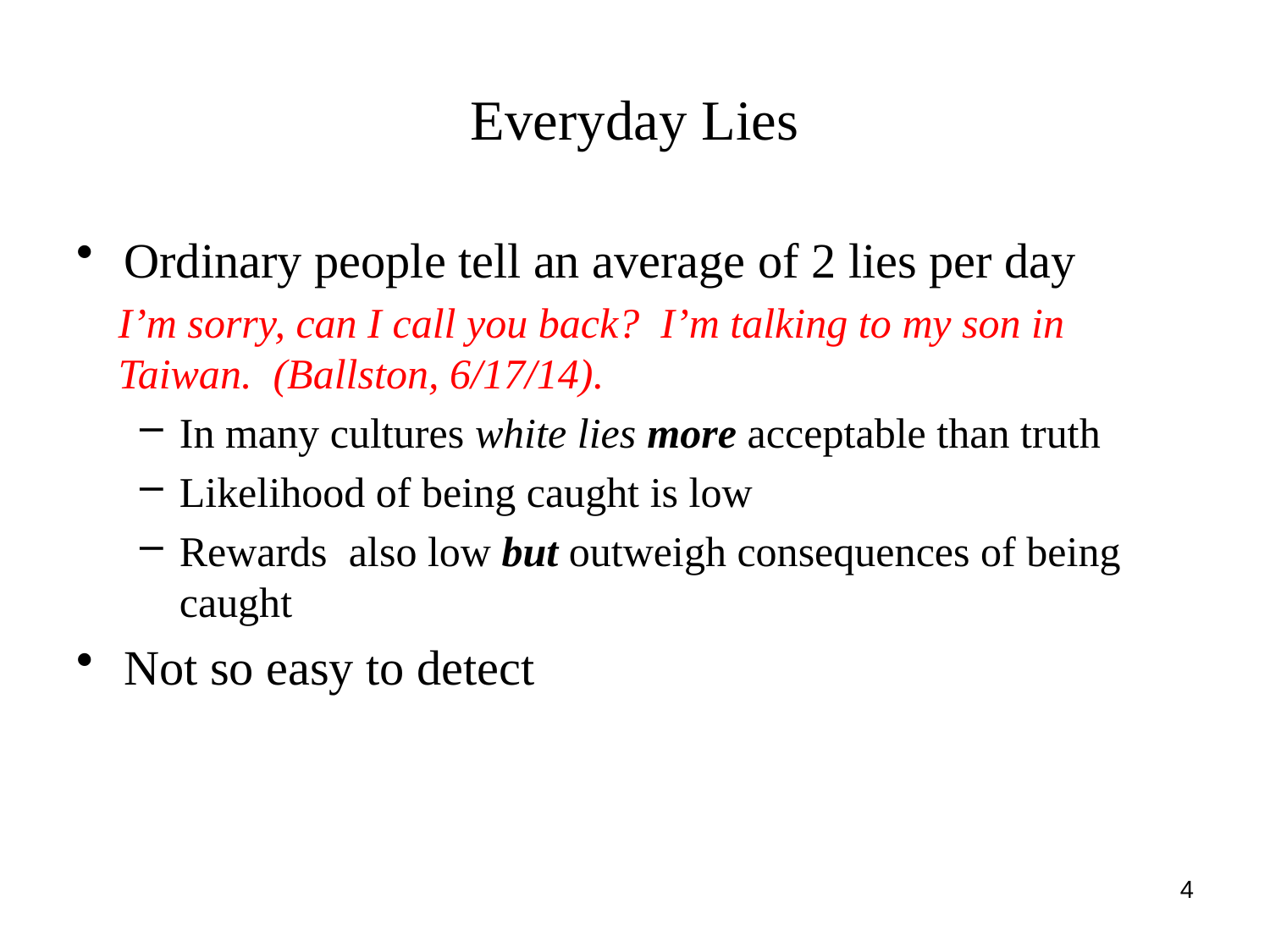

Everyday Lies
Ordinary people tell an average of 2 lies per day
I’m sorry, can I call you back?  I’m talking to my son in Taiwan.  (Ballston, 6/17/14).
In many cultures white lies more acceptable than truth
Likelihood of being caught is low
Rewards  also low but outweigh consequences of being caught
Not so easy to detect
4